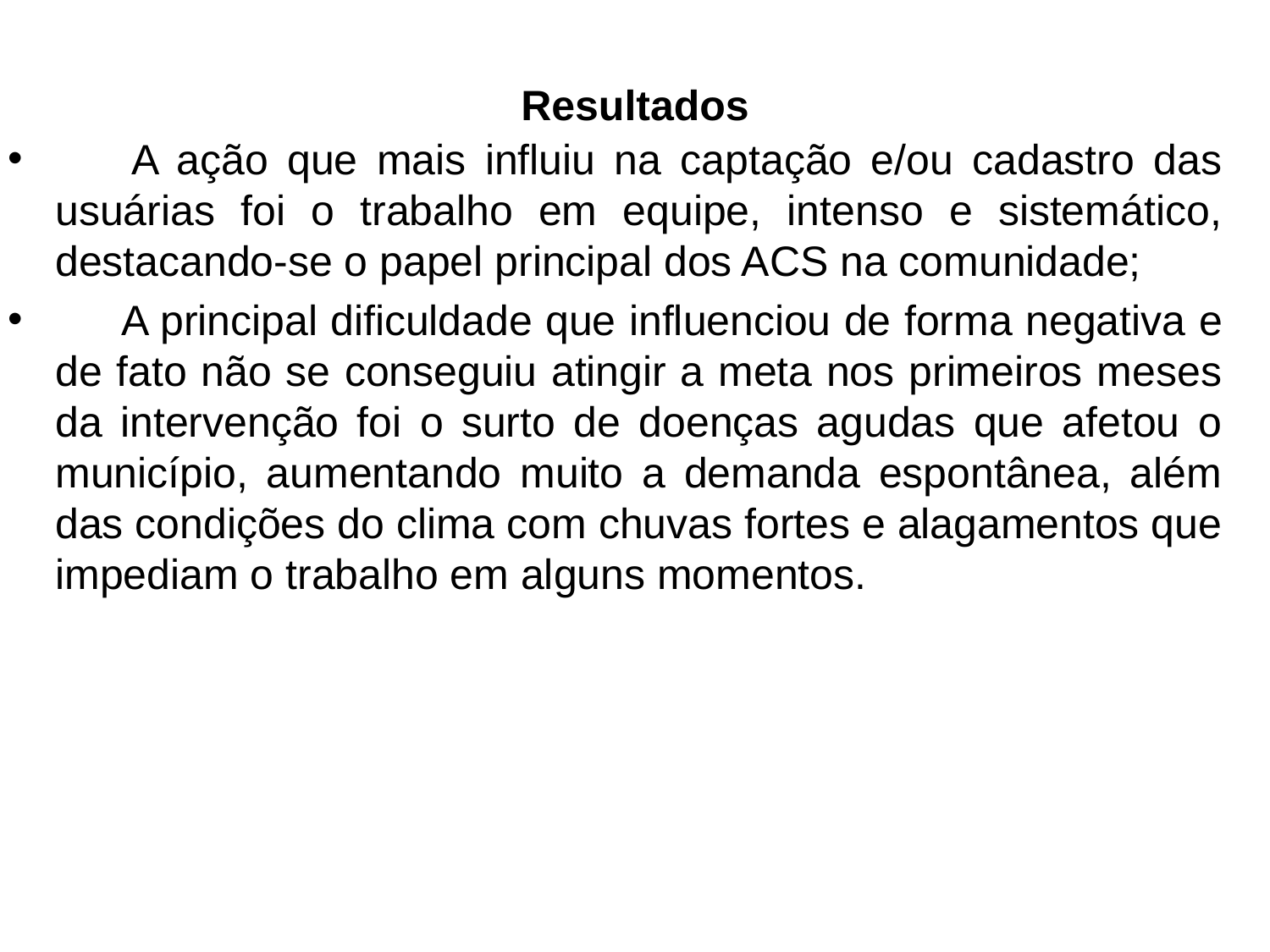

# Resultados
    A ação que mais influiu na captação e/ou cadastro das usuárias foi o trabalho em equipe, intenso e sistemático, destacando-se o papel principal dos ACS na comunidade;
     A principal dificuldade que influenciou de forma negativa e de fato não se conseguiu atingir a meta nos primeiros meses da intervenção foi o surto de doenças agudas que afetou o município, aumentando muito a demanda espontânea, além das condições do clima com chuvas fortes e alagamentos que impediam o trabalho em alguns momentos.